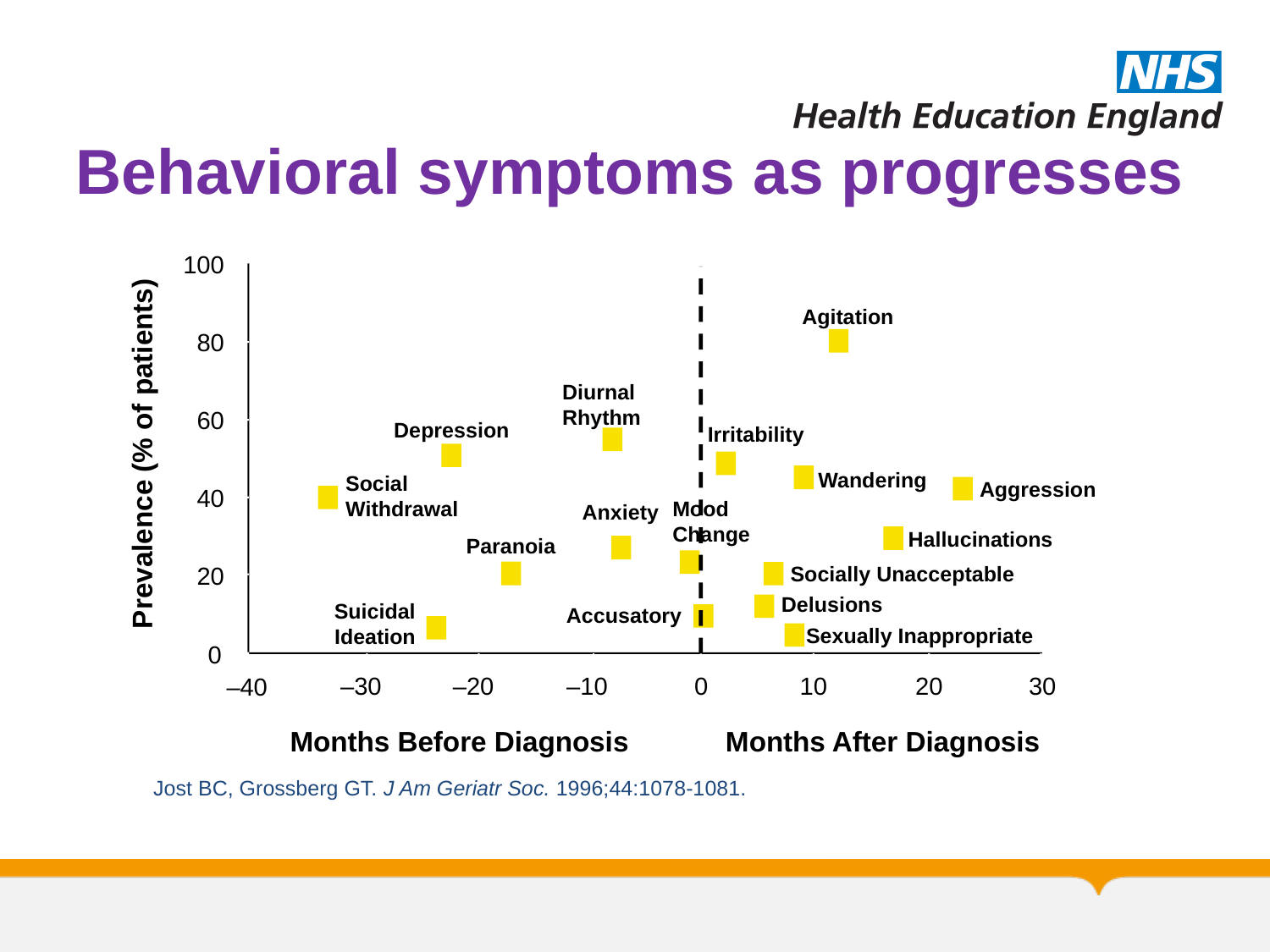

# Behavioral symptoms as progresses
100

Agitation
80

Diurnal
Rhythm
60
Depression

Irritability

Prevalence (% of patients)

Wandering
Social
Withdrawal
Aggression
40

Mood
Change

Anxiety
Hallucinations

Paranoia

20
Socially Unacceptable

Delusions

Suicidal
Ideation
Accusatory

Sexually Inappropriate

0

–30
–20
–10
0
10
20
30
–40
Months Before Diagnosis	       Months After Diagnosis
Jost BC, Grossberg GT. J Am Geriatr Soc. 1996;44:1078-1081.